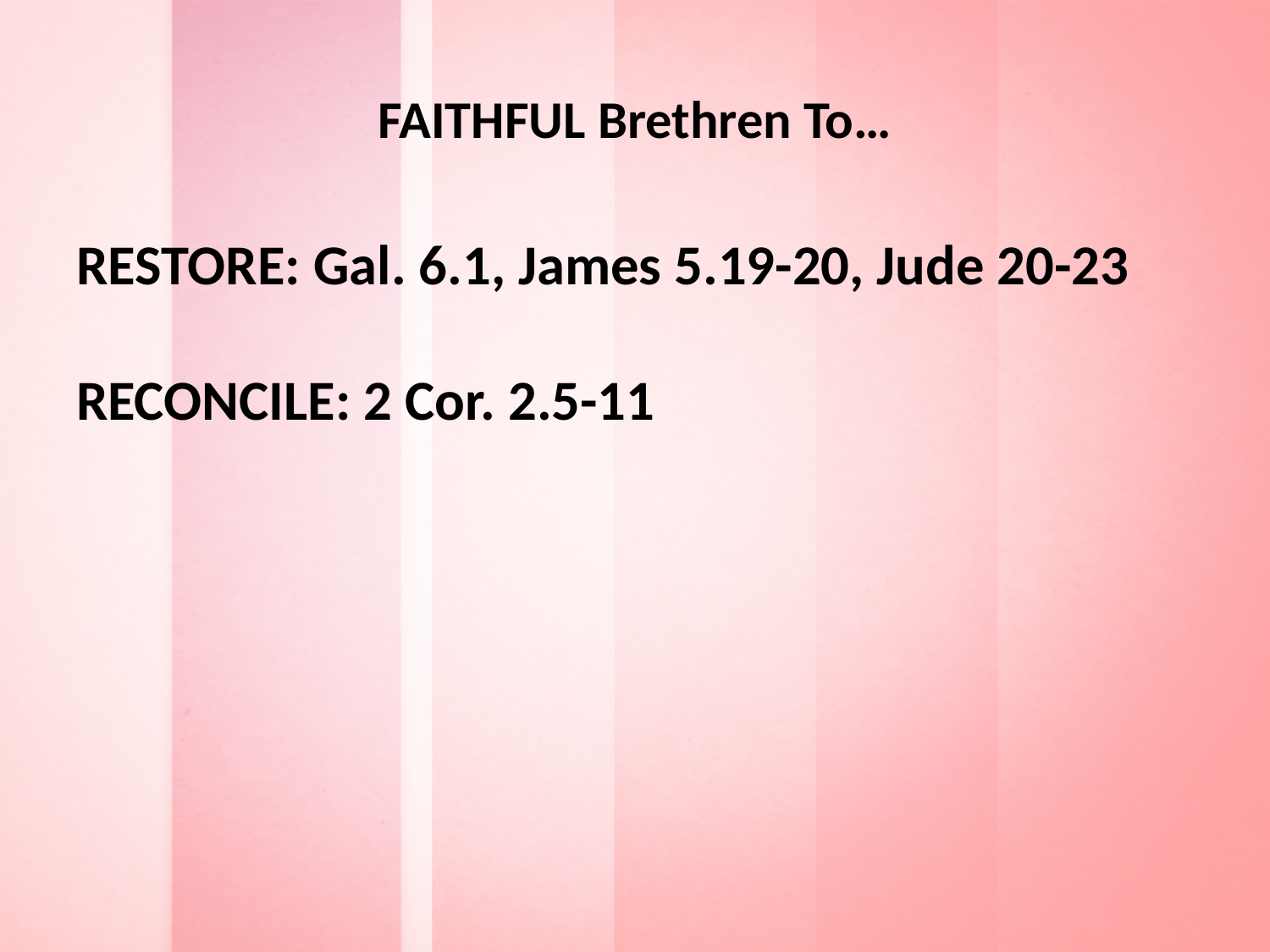

# FAITHFUL Brethren To…
RESTORE: Gal. 6.1, James 5.19-20, Jude 20-23

RECONCILE: 2 Cor. 2.5-11